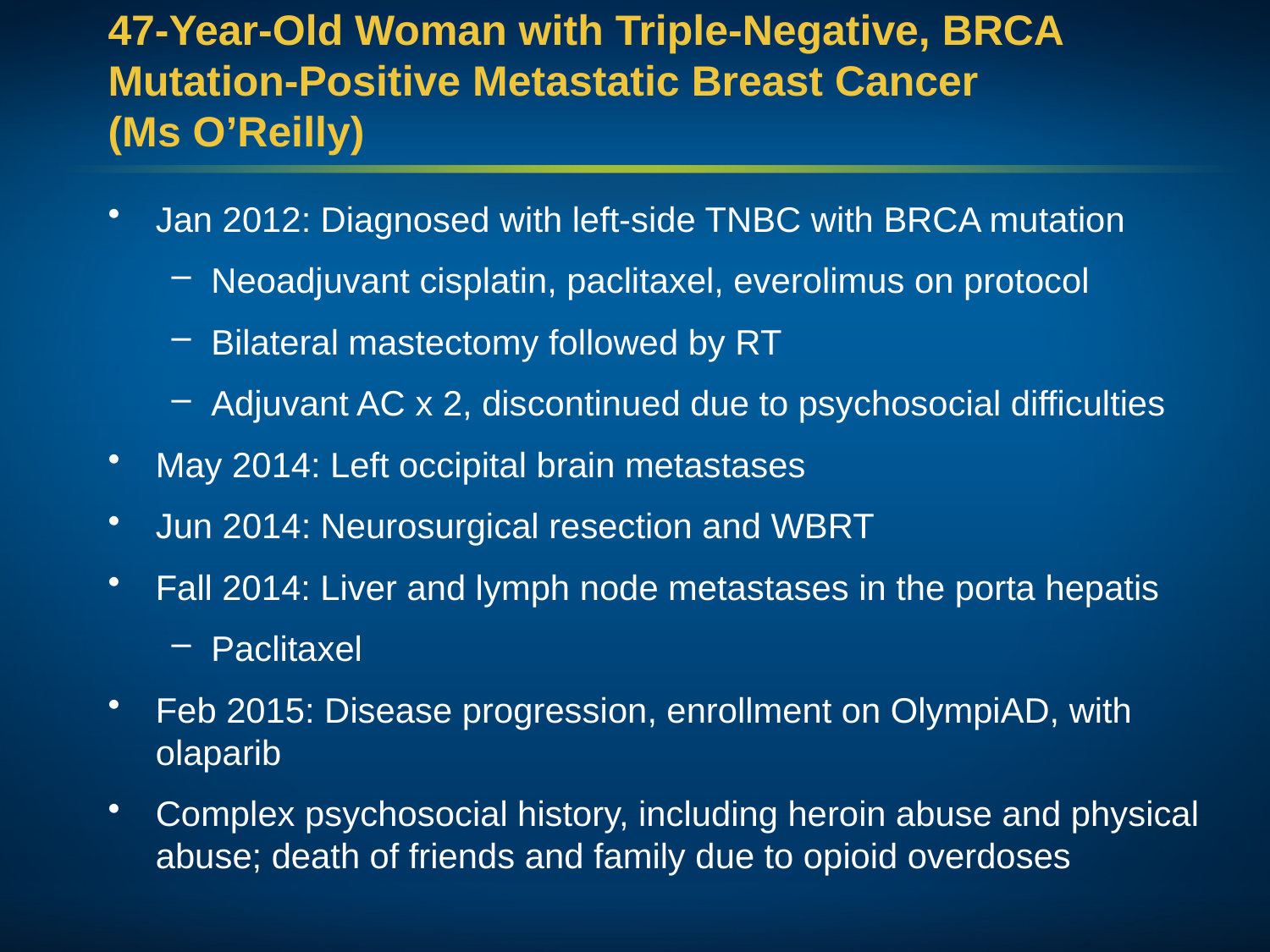

# 47-Year-Old Woman with Triple-Negative, BRCA Mutation-Positive Metastatic Breast Cancer (Ms O’Reilly)
Jan 2012: Diagnosed with left-side TNBC with BRCA mutation
Neoadjuvant cisplatin, paclitaxel, everolimus on protocol
Bilateral mastectomy followed by RT
Adjuvant AC x 2, discontinued due to psychosocial difficulties
May 2014: Left occipital brain metastases
Jun 2014: Neurosurgical resection and WBRT
Fall 2014: Liver and lymph node metastases in the porta hepatis
Paclitaxel
Feb 2015: Disease progression, enrollment on OlympiAD, with olaparib
Complex psychosocial history, including heroin abuse and physical abuse; death of friends and family due to opioid overdoses